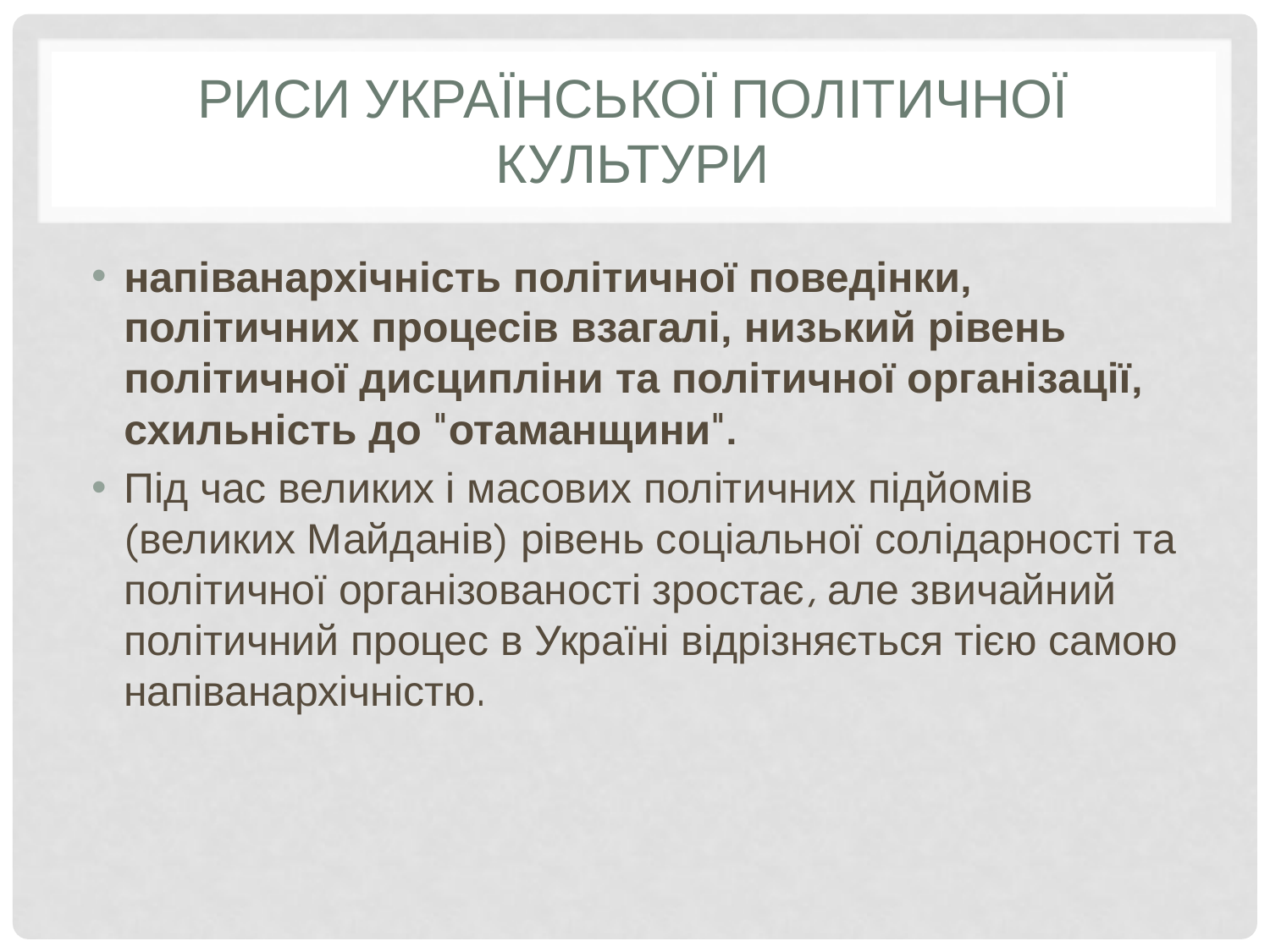

# Риси української політичної культури
напіванархічність політичної поведінки, політичних процесів взагалі, низький рівень політичної дисципліни та політичної організації, схильність до "отаманщини".
Під час великих і масових політичних підйомів (великих Майданів) рівень соціальної солідарності та політичної організованості зростає, але звичайний політичний процес в Україні відрізняється тією самою напіванархічністю.